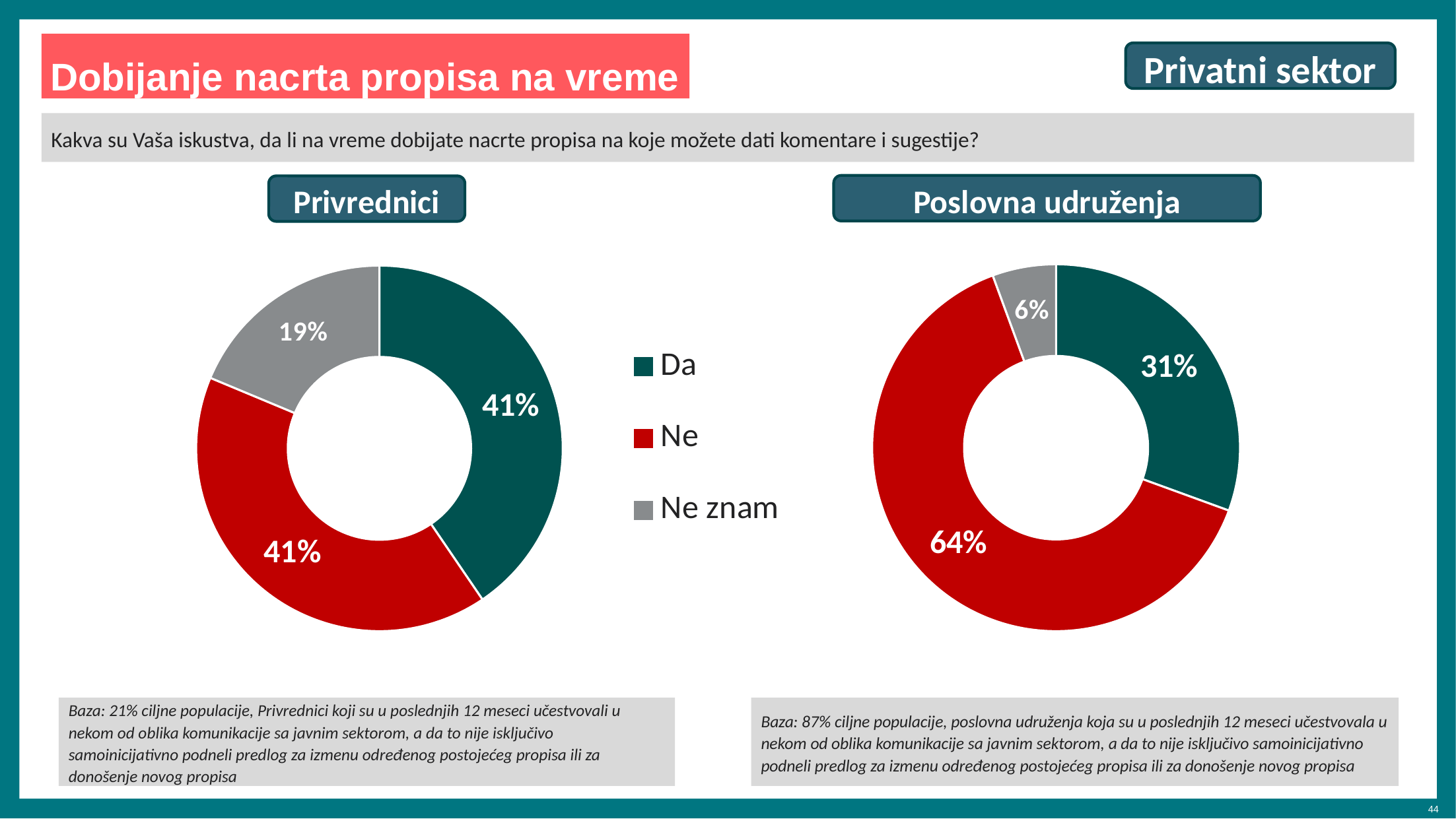

# Dobijanje nacrta propisa na vreme
Privatni sektor
Kakva su Vaša iskustva, da li na vreme dobijate nacrte propisa na koje možete dati komentare i sugestije?
Poslovna udruženja
Privrednici

### Chart

| Category | Sales |
|---|---|
| Da | 40.5 |
| Ne | 40.8 |
| Ne znam | 18.7 |

### Chart

| Category | Sales |
|---|---|
| Da | 30.6 |
| Ne | 63.9 |
Baza: 21% ciljne populacije, Privrednici koji su u poslednjih 12 meseci učestvovali u nekom od oblika komunikacije sa javnim sektorom, a da to nije isključivo samoinicijativno podneli predlog za izmenu određenog postojećeg propisa ili za donošenje novog propisa
Baza: 87% ciljne populacije, poslovna udruženja koja su u poslednjih 12 meseci učestvovala u nekom od oblika komunikacije sa javnim sektorom, a da to nije isključivo samoinicijativno podneli predlog za izmenu određenog postojećeg propisa ili za donošenje novog propisa